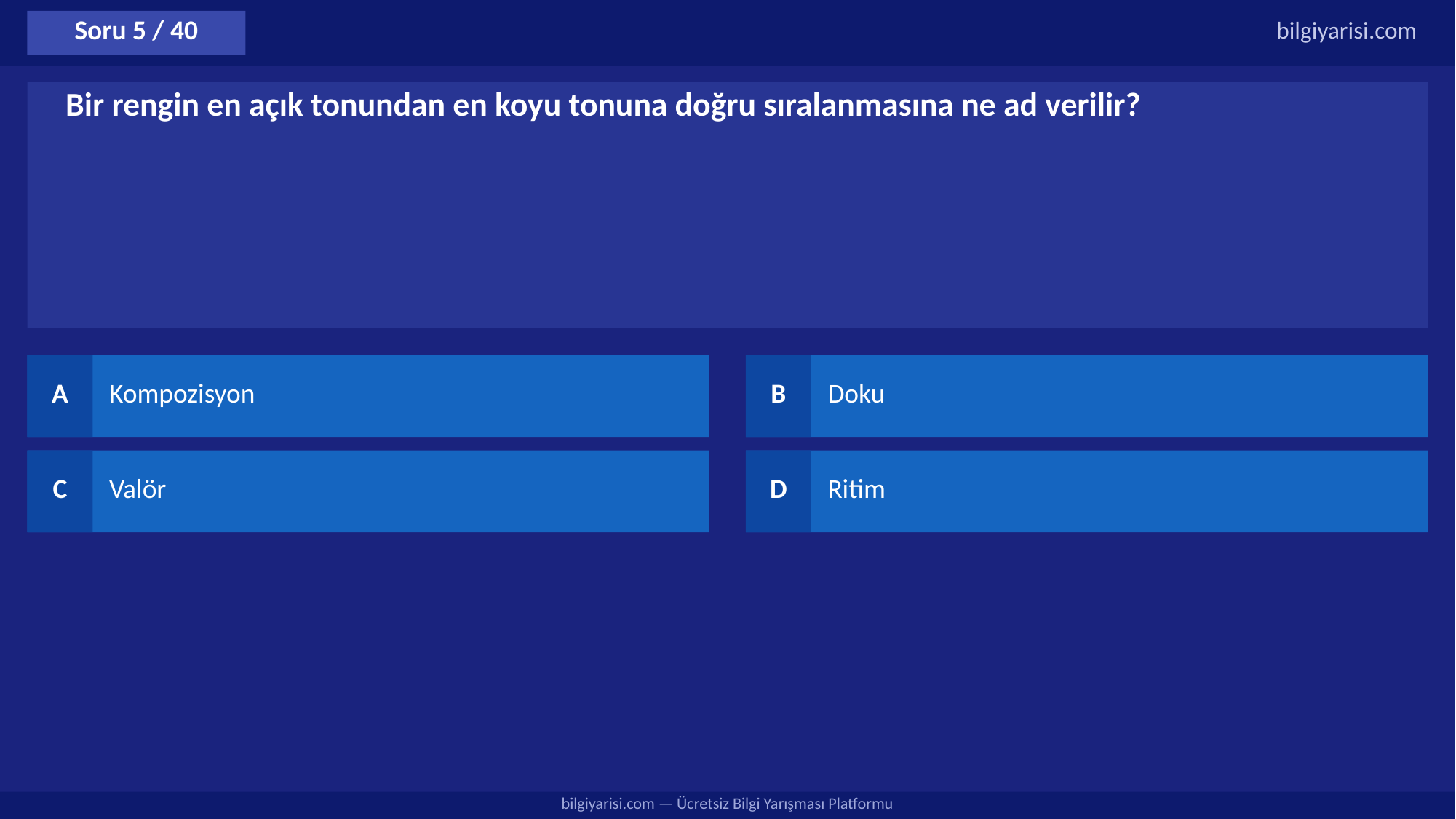

Soru 5 / 40
bilgiyarisi.com

Bir rengin en açık tonundan en koyu tonuna doğru sıralanmasına ne ad verilir?

A
Kompozisyon

B
Doku

C
Valör

D
Ritim
bilgiyarisi.com — Ücretsiz Bilgi Yarışması Platformu